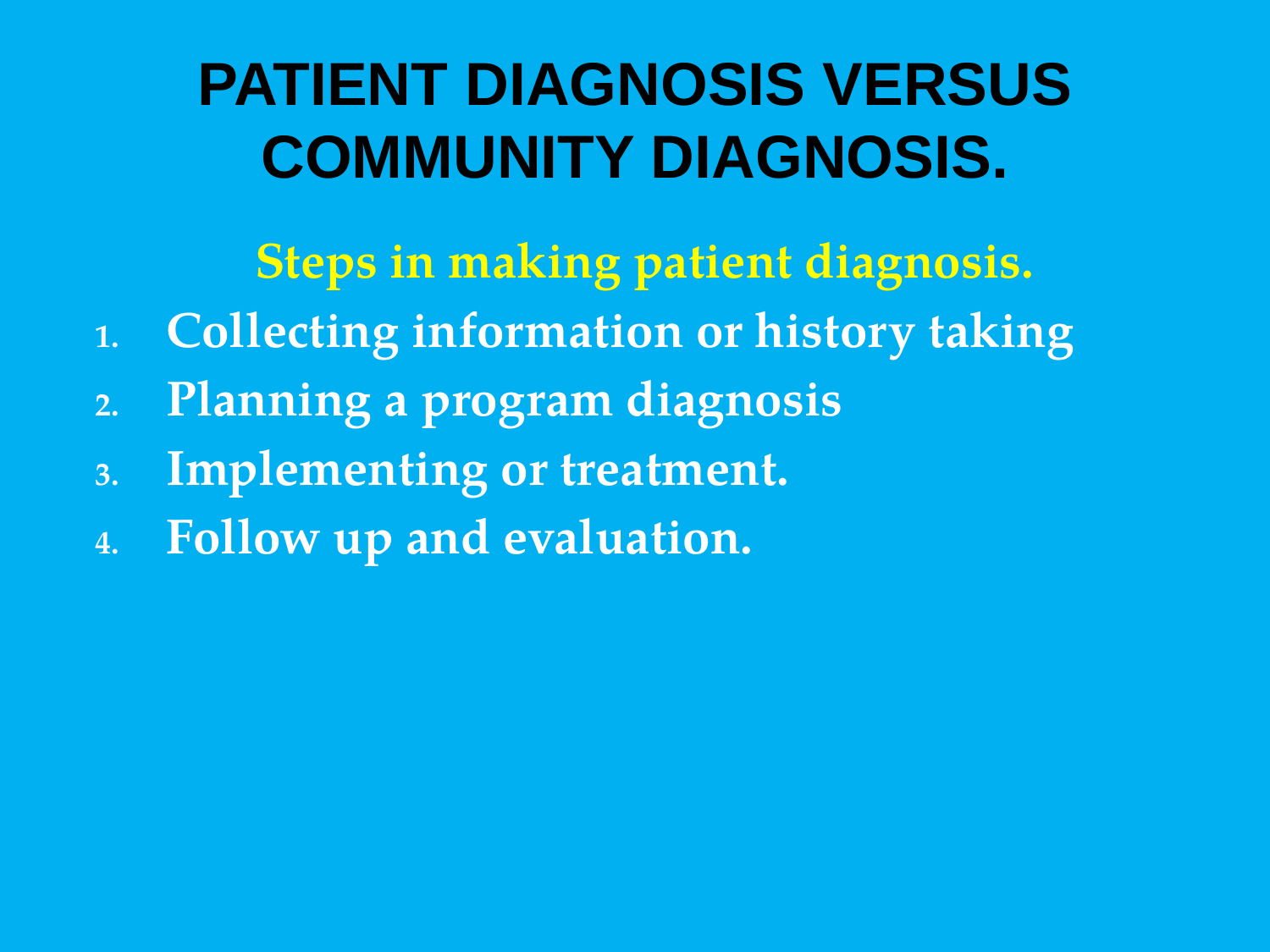

# PATIENT DIAGNOSIS VERSUS COMMUNITY DIAGNOSIS.
Steps in making patient diagnosis.
Collecting information or history taking
Planning a program diagnosis
Implementing or treatment.
Follow up and evaluation.